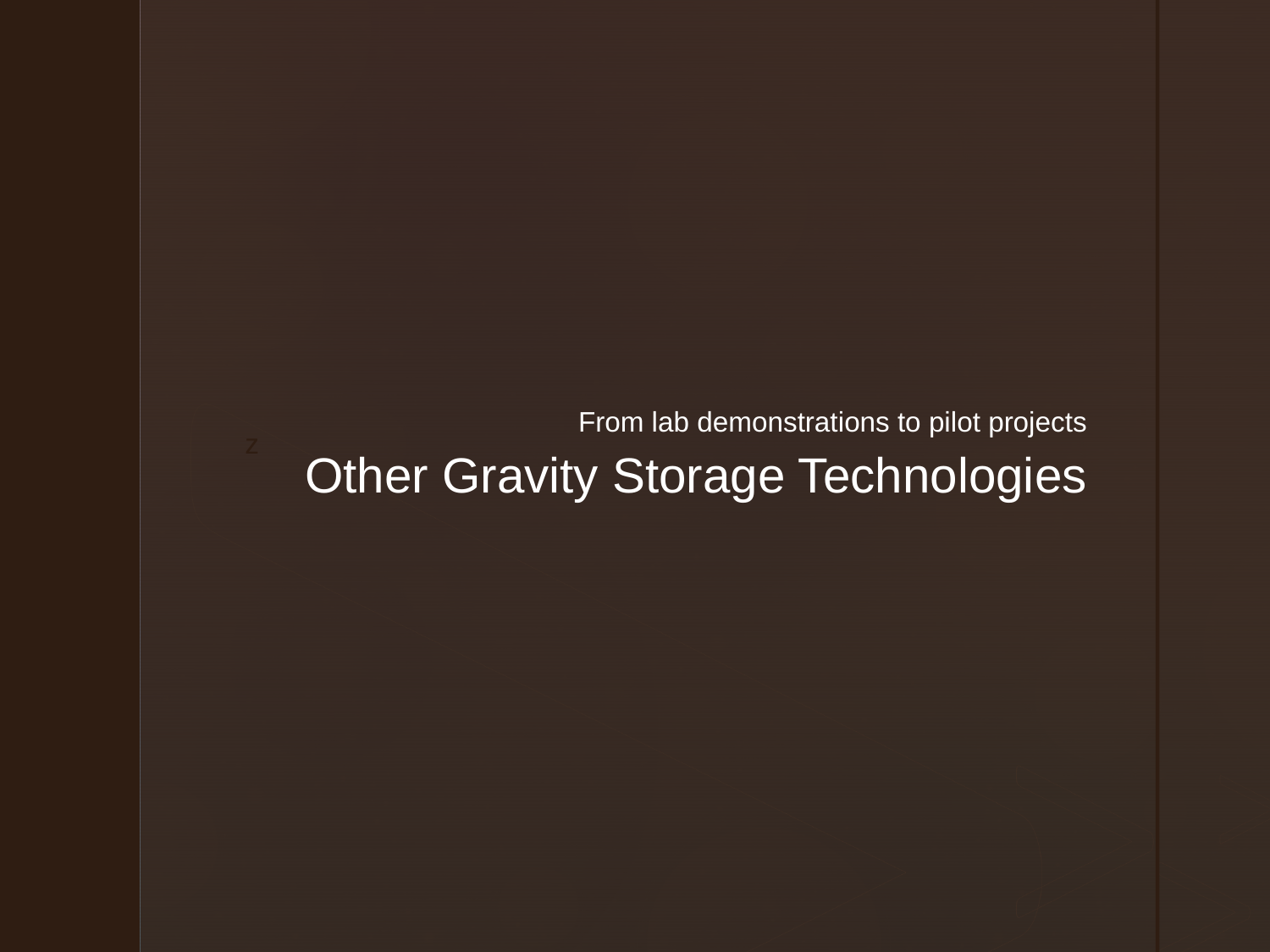

From lab demonstrations to pilot projects
# Other Gravity Storage Technologies